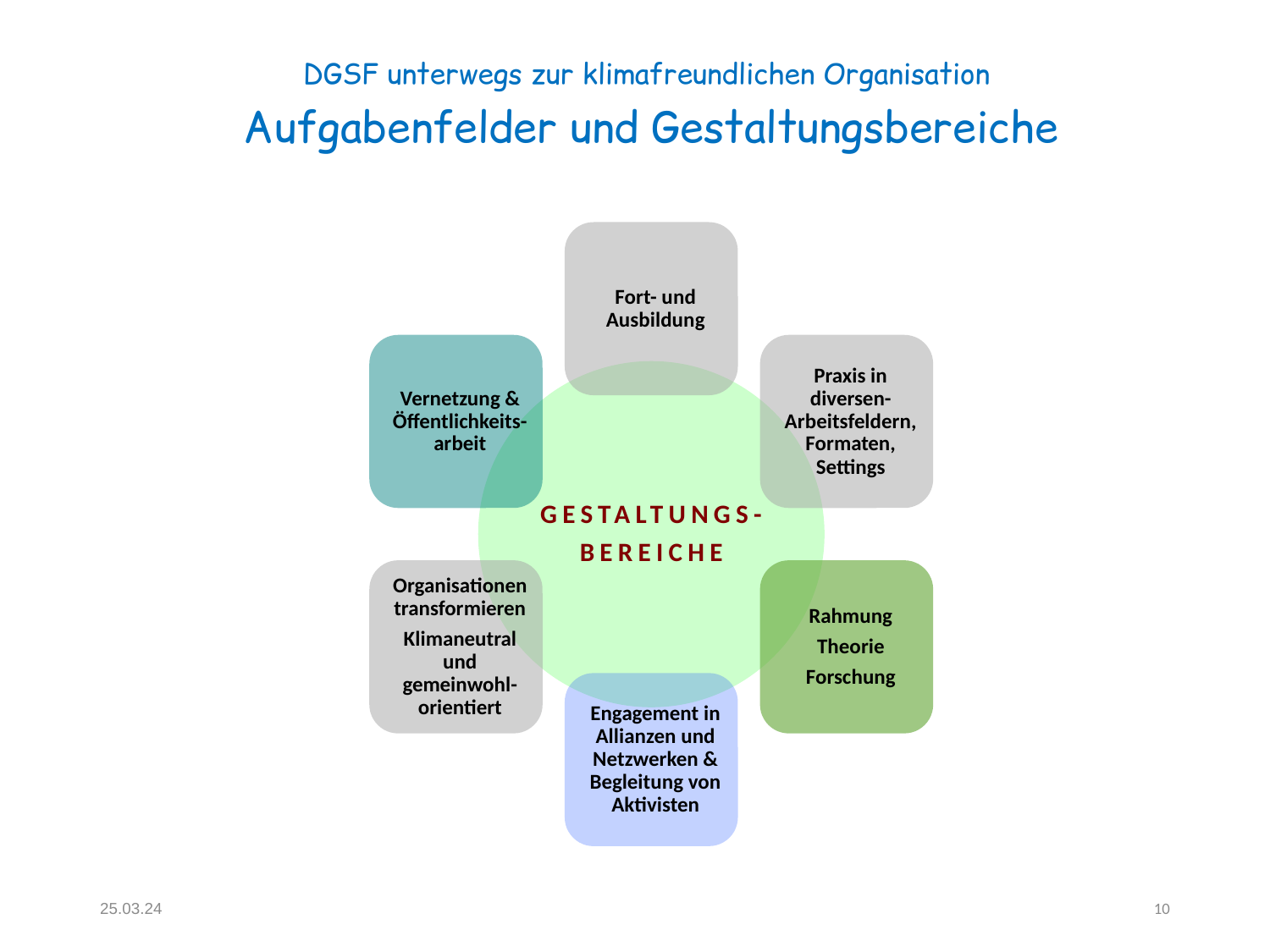

# DGSF unterwegs zur klimafreundlichen Organisation
Aufgabenfelder und Gestaltungsbereiche
GESTALTUNGS-
BEREICHE
Fort- und Ausbildung
Praxis in diversen-
Arbeitsfeldern, Formaten, Settings
Rahmung
Theorie
Forschung
Engagement in Allianzen und Netzwerken & Begleitung von Aktivisten
Organisationen transformieren
Klimaneutral und gemeinwohl-orientiert
Vernetzung & Öffentlichkeits-arbeit
25.03.24
10